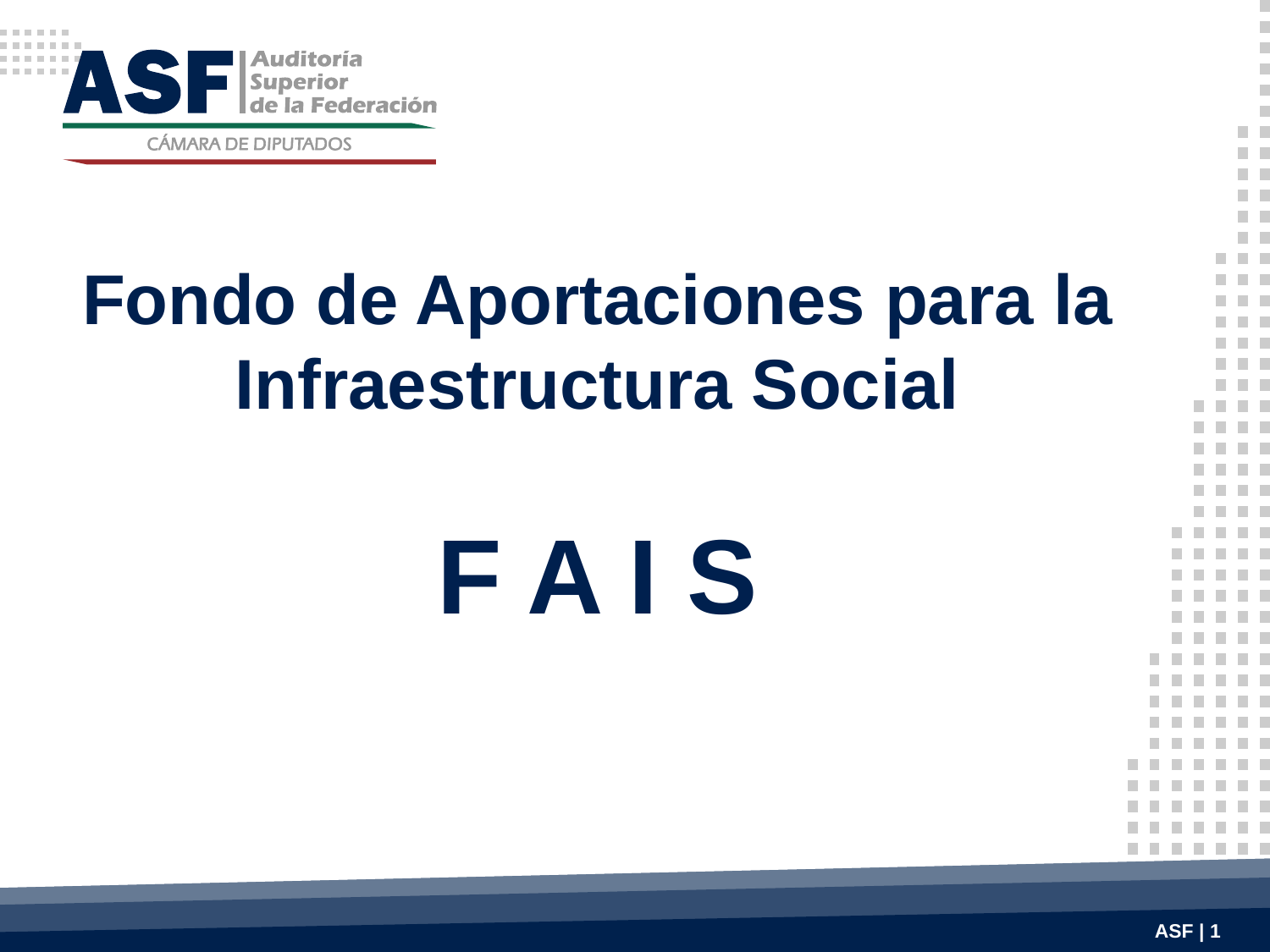

Fondo de Aportaciones para la Infraestructura Social

F A I S

ASF | 1